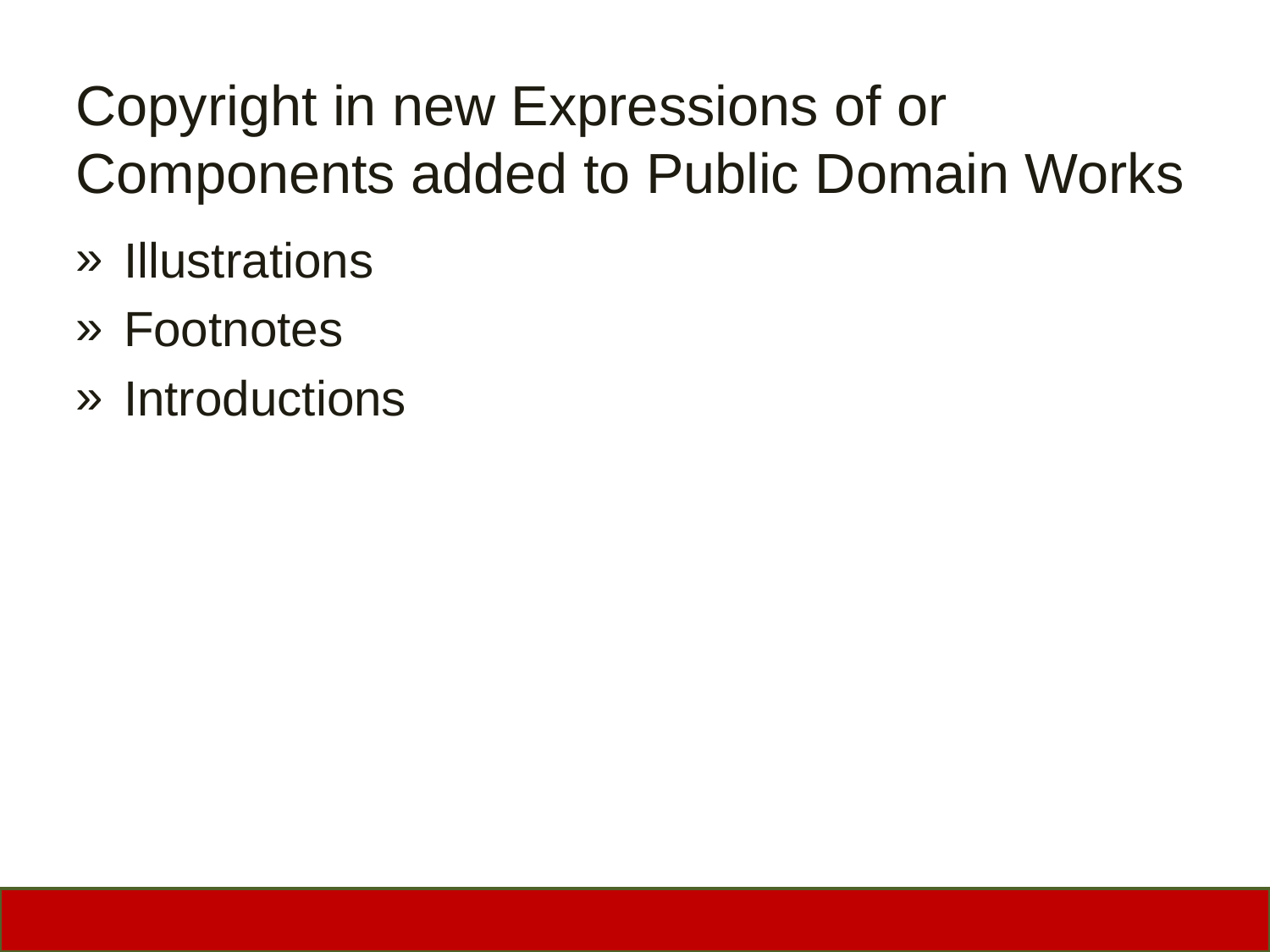

# Copyright in new Expressions of or Components added to Public Domain Works
Illustrations
Footnotes
Introductions